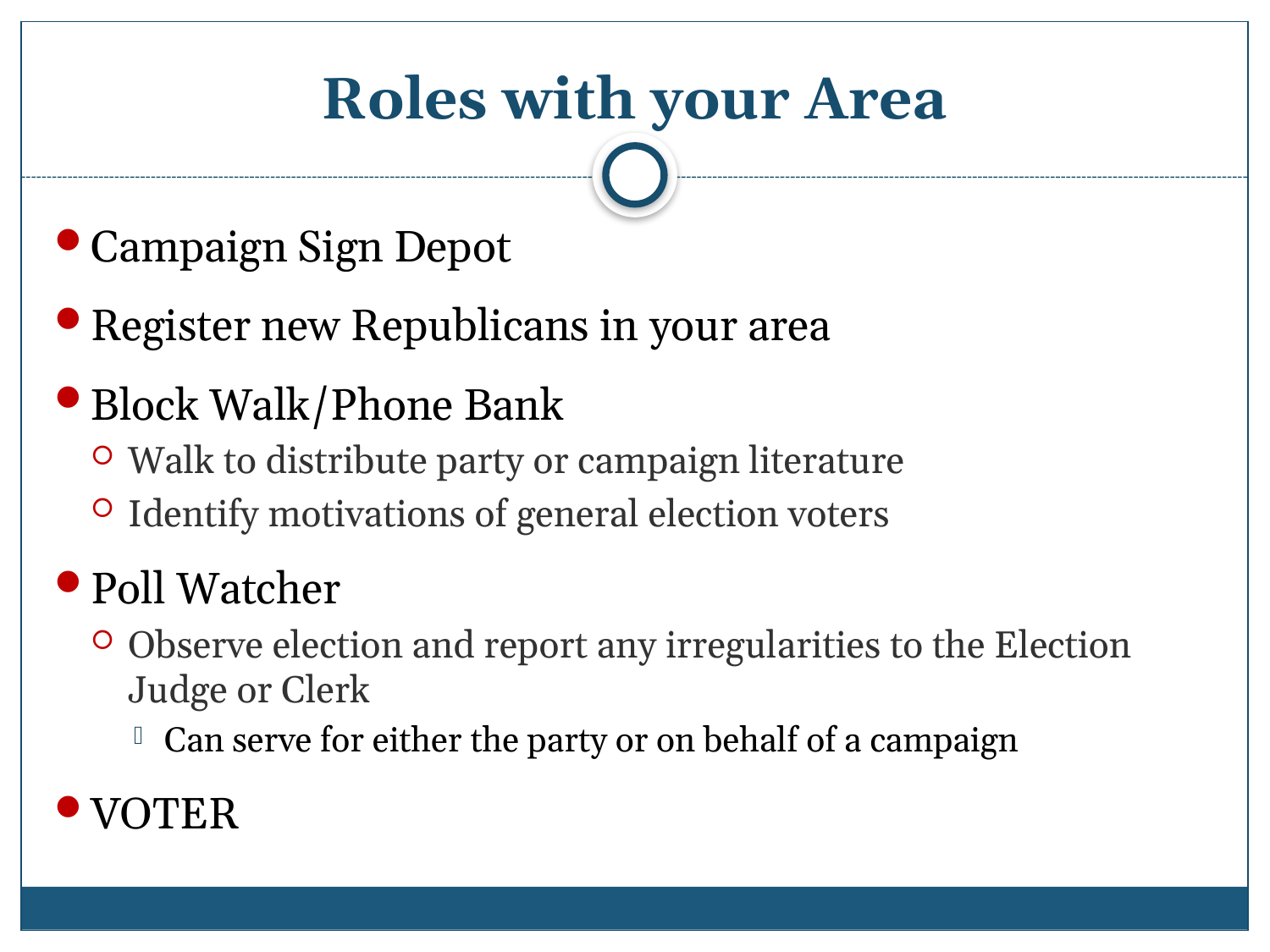

# Roles with your Area
Campaign Sign Depot

Register new Republicans in your area

Block Walk/Phone Bank
Walk to distribute party or campaign literature
Identify motivations of general election voters

Poll Watcher
Observe election and report any irregularities to the Election Judge or Clerk
Can serve for either the party or on behalf of a campaign

VOTER